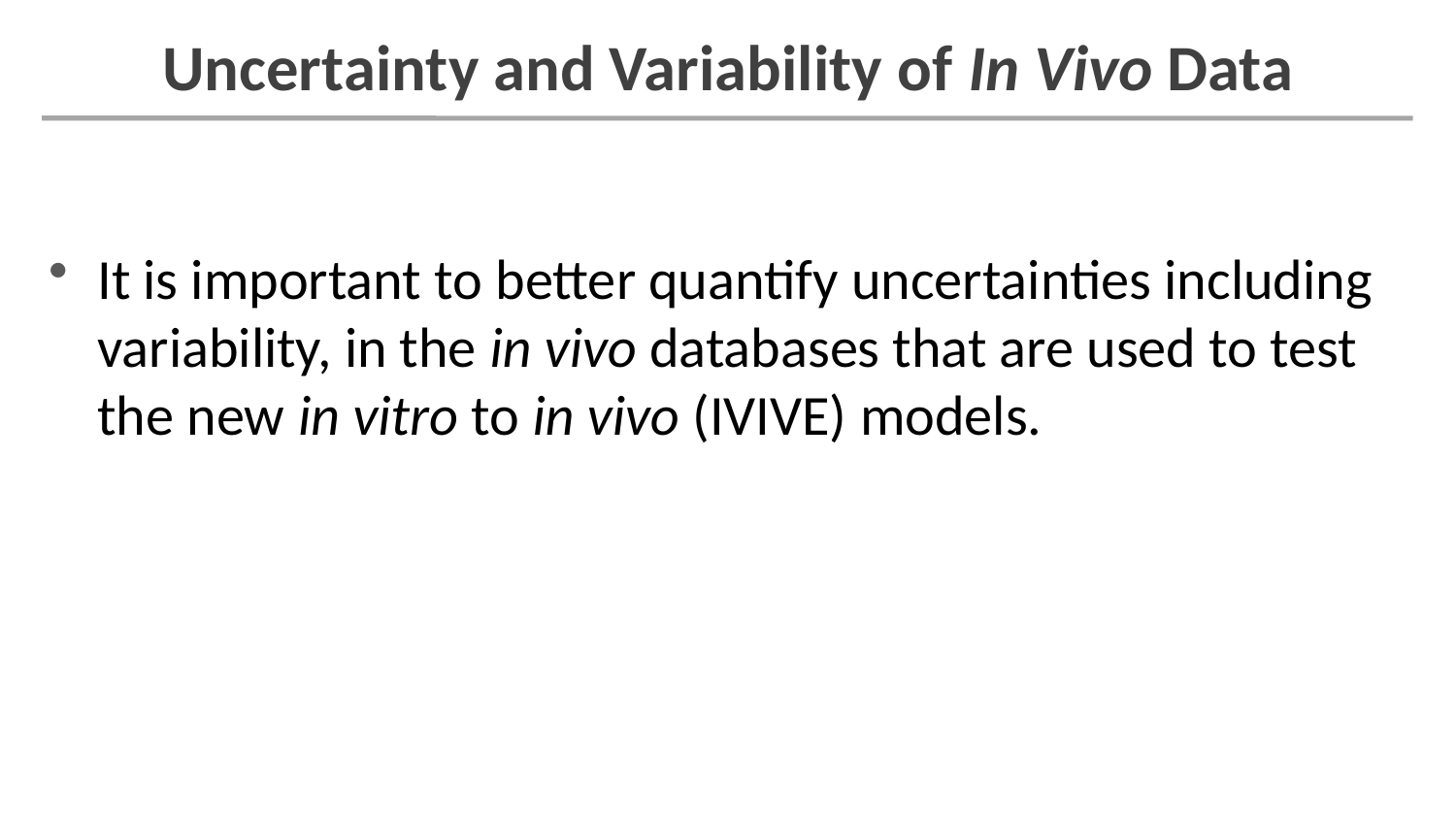

# Uncertainty and Variability of In Vivo Data
It is important to better quantify uncertainties including variability, in the in vivo databases that are used to test the new in vitro to in vivo (IVIVE) models.